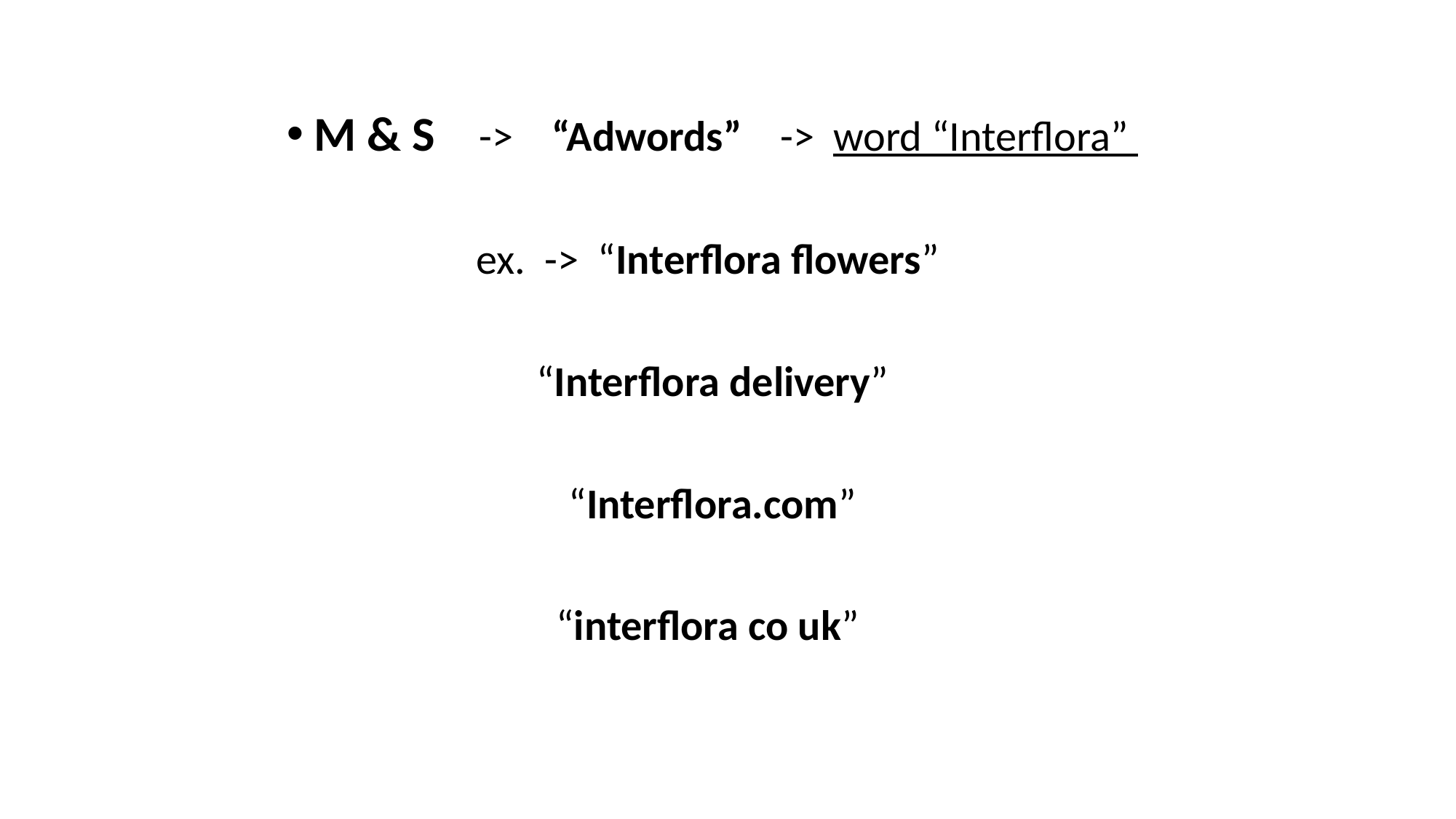

M & S    ->    “Adwords”    ->  word “Interflora”

ex.  ->  “Interflora flowers”

“Interflora delivery”

“Interflora.com”

“interflora co uk”